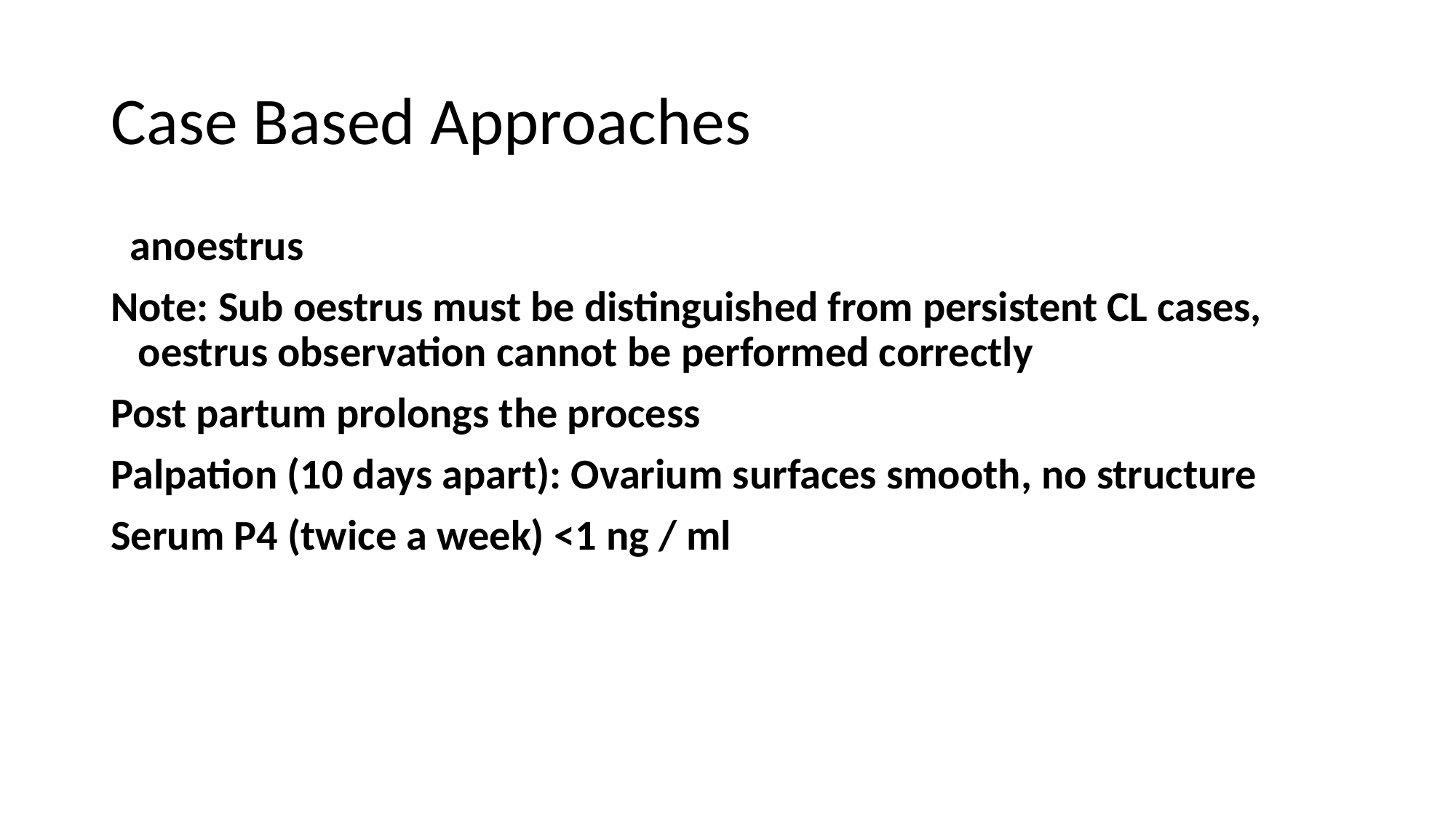

# Case Based Approaches
  anoestrus
Note: Sub oestrus must be distinguished from persistent CL cases, oestrus observation cannot be performed correctly
Post partum prolongs the process
Palpation (10 days apart): Ovarium surfaces smooth, no structure
Serum P4 (twice a week) <1 ng / ml